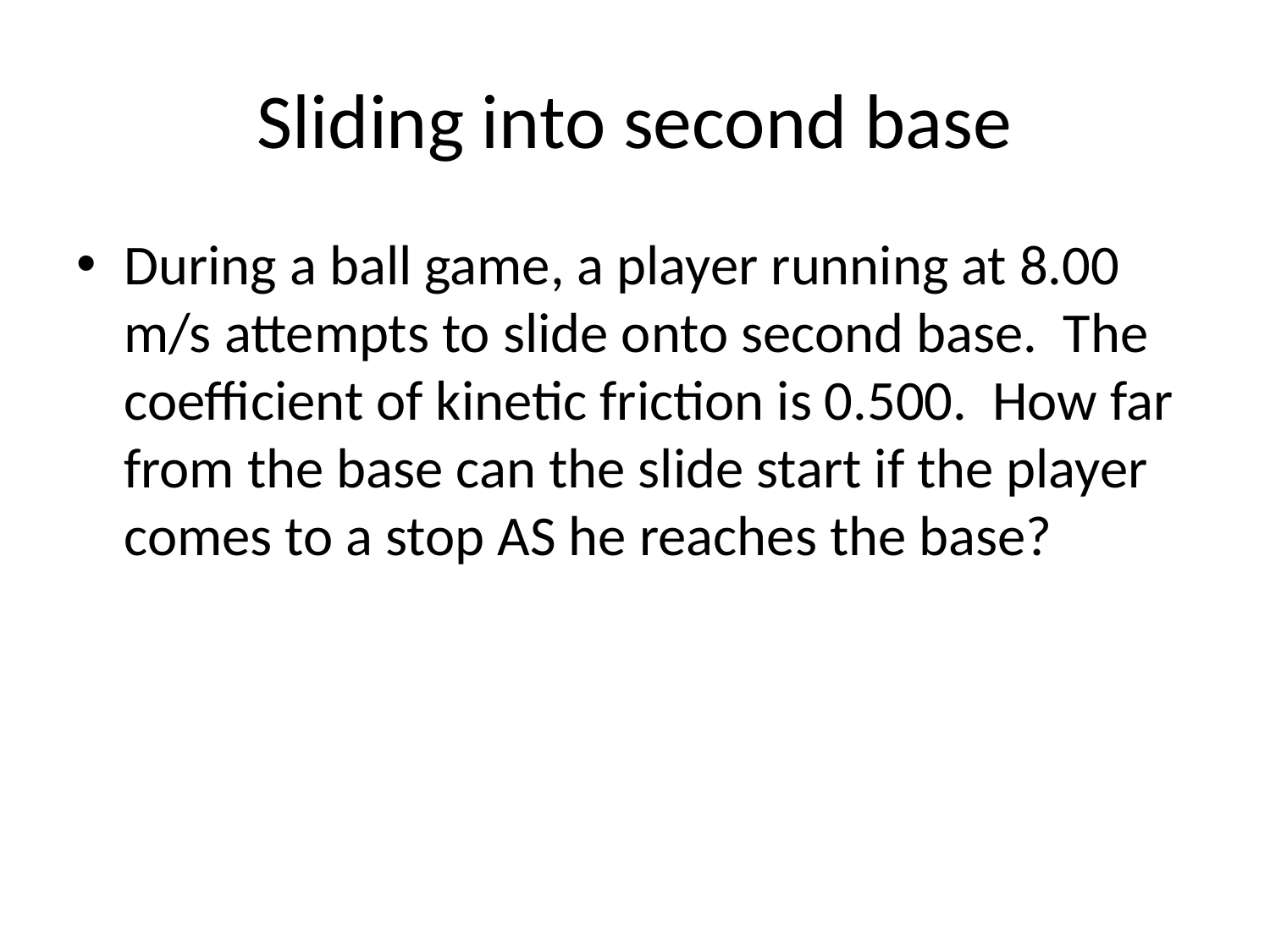

# Sliding into second base
During a ball game, a player running at 8.00 m/s attempts to slide onto second base.  The coefficient of kinetic friction is 0.500.  How far from the base can the slide start if the player comes to a stop AS he reaches the base?